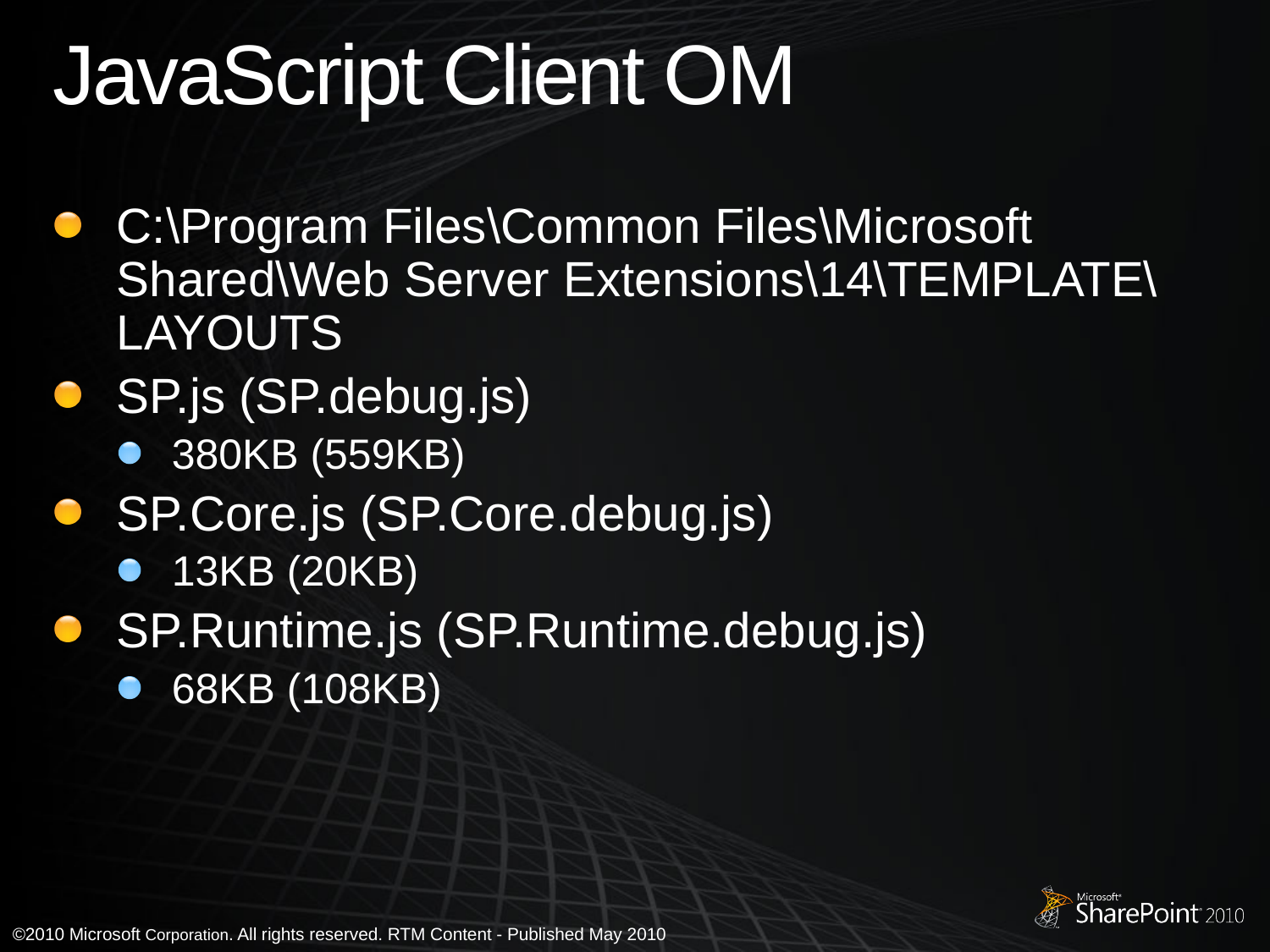

# JavaScript Client OM
C:\Program Files\Common Files\Microsoft Shared\Web Server Extensions\14\TEMPLATE\LAYOUTS
SP.js (SP.debug.js)
380KB (559KB)
SP.Core.js (SP.Core.debug.js)
13KB (20KB)
SP.Runtime.js (SP.Runtime.debug.js)
68KB (108KB)